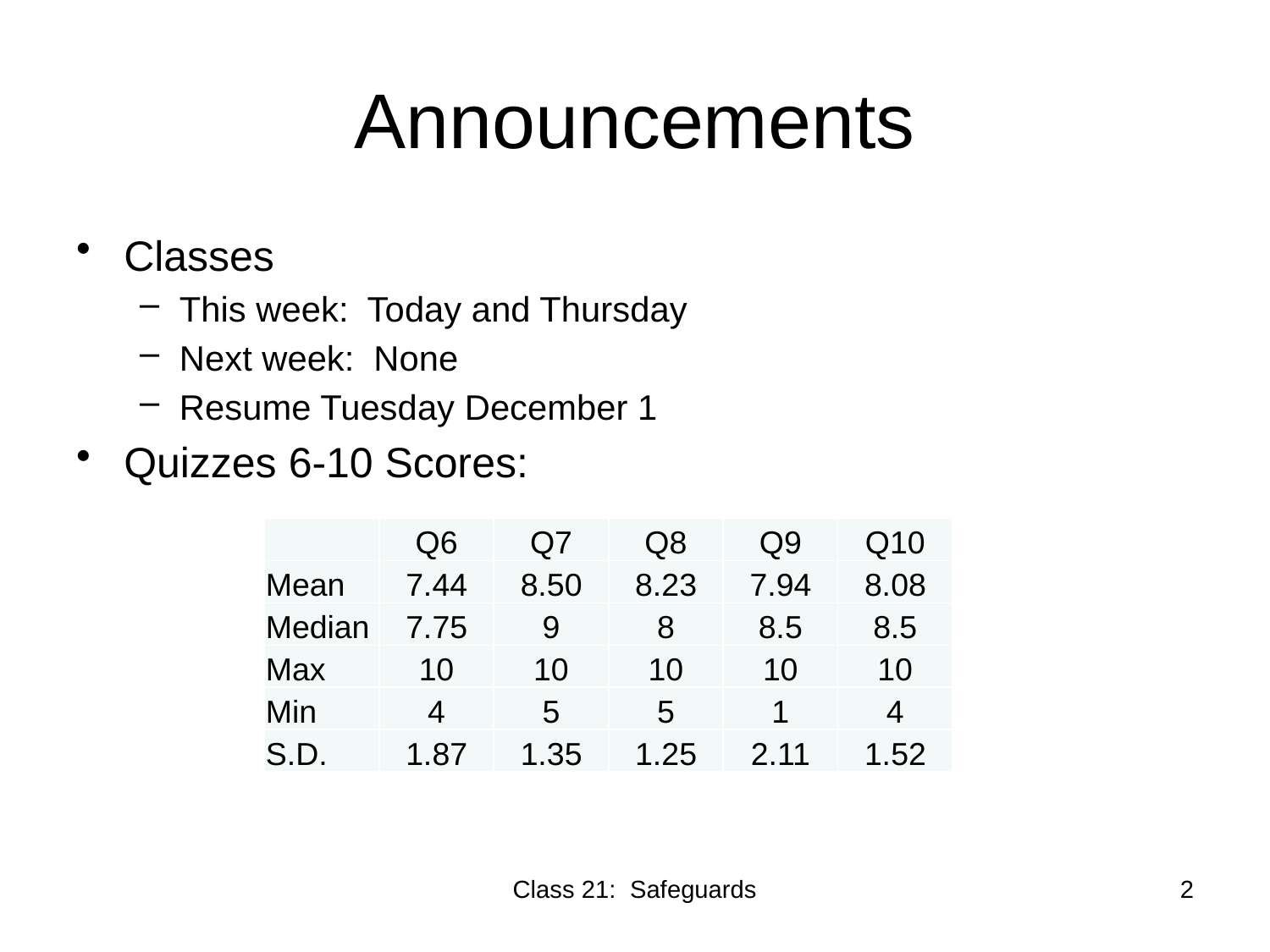

# Announcements
Classes
This week:  Today and Thursday
Next week:  None
Resume Tuesday December 1
Quizzes 6-10 Scores:

|  | Q6 | Q7 | Q8 | Q9 | Q10 |
| --- | --- | --- | --- | --- | --- |
| Mean | 7.44 | 8.50 | 8.23 | 7.94 | 8.08 |
| Median | 7.75 | 9 | 8 | 8.5 | 8.5 |
| Max | 10 | 10 | 10 | 10 | 10 |
| Min | 4 | 5 | 5 | 1 | 4 |
| S.D. | 1.87 | 1.35 | 1.25 | 2.11 | 1.52 |
Class 21:  Safeguards
2